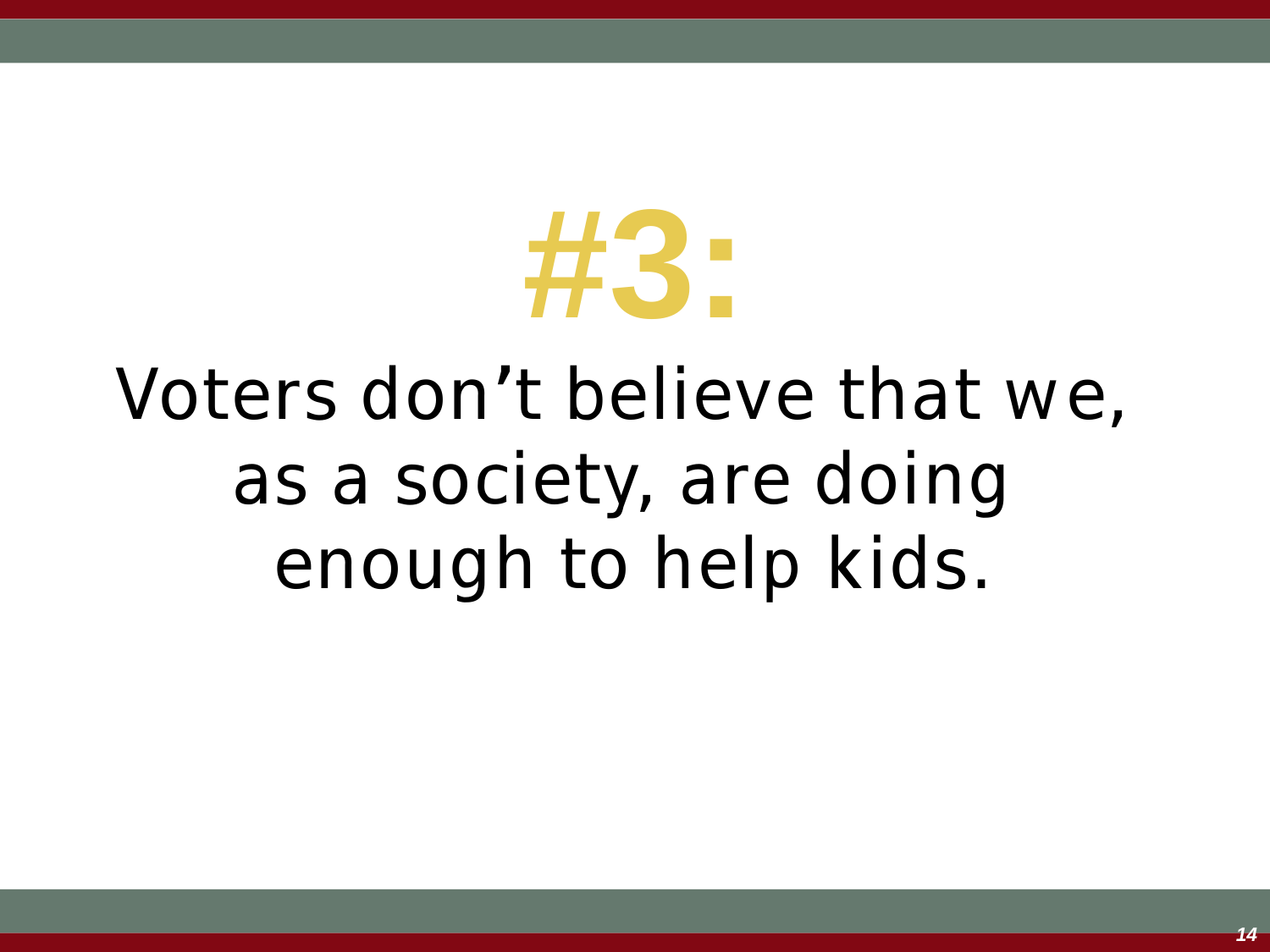

#3:
# Voters don’t believe that we, as a society, are doing enough to help kids.